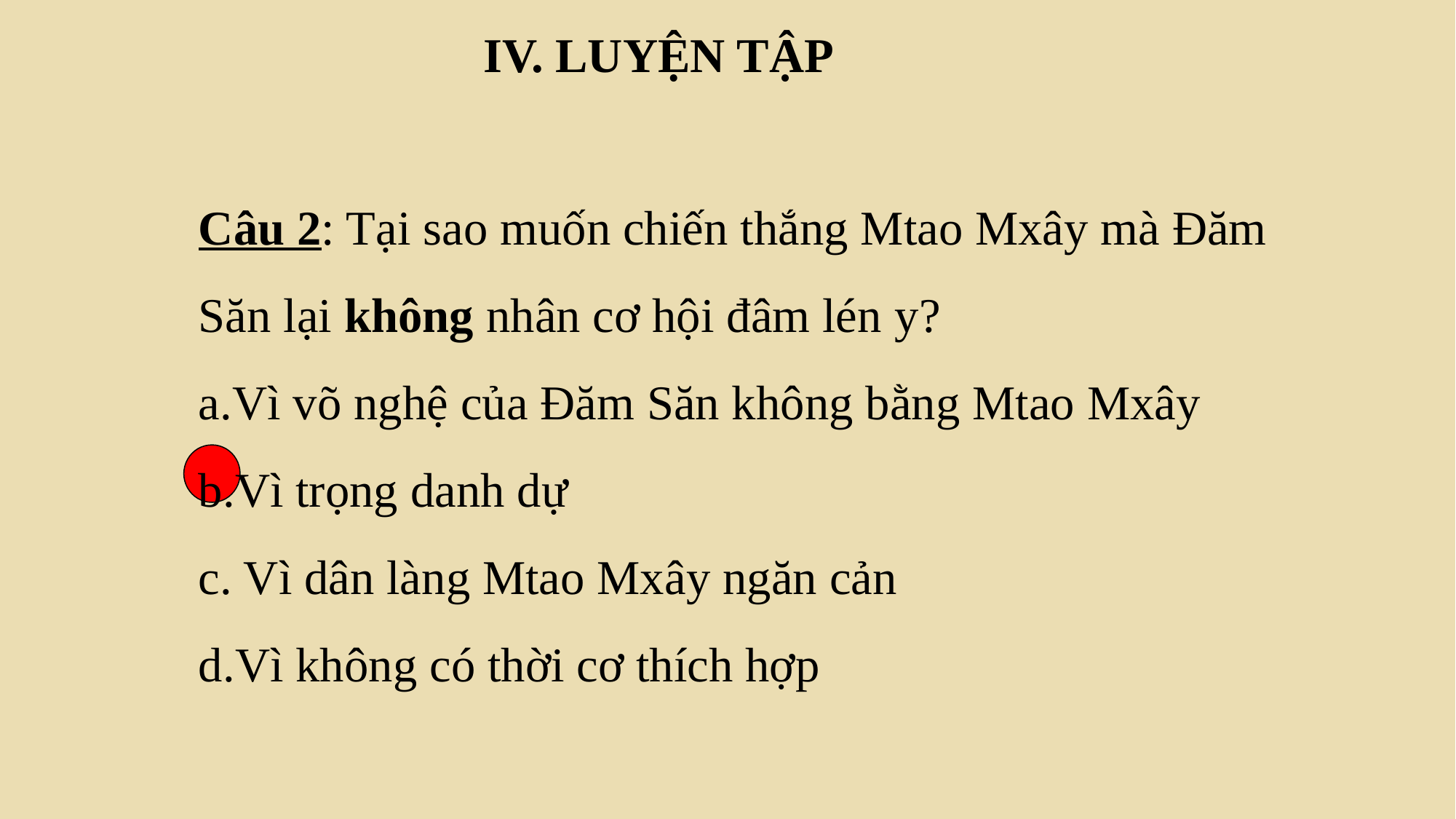

IV. LUYỆN TẬP
Câu 2: Tại sao muốn chiến thắng Mtao Mxây mà Đăm Săn lại không nhân cơ hội đâm lén y?
a.Vì võ nghệ của Đăm Săn không bằng Mtao Mxây
b.Vì trọng danh dự
c. Vì dân làng Mtao Mxây ngăn cản
d.Vì không có thời cơ thích hợp